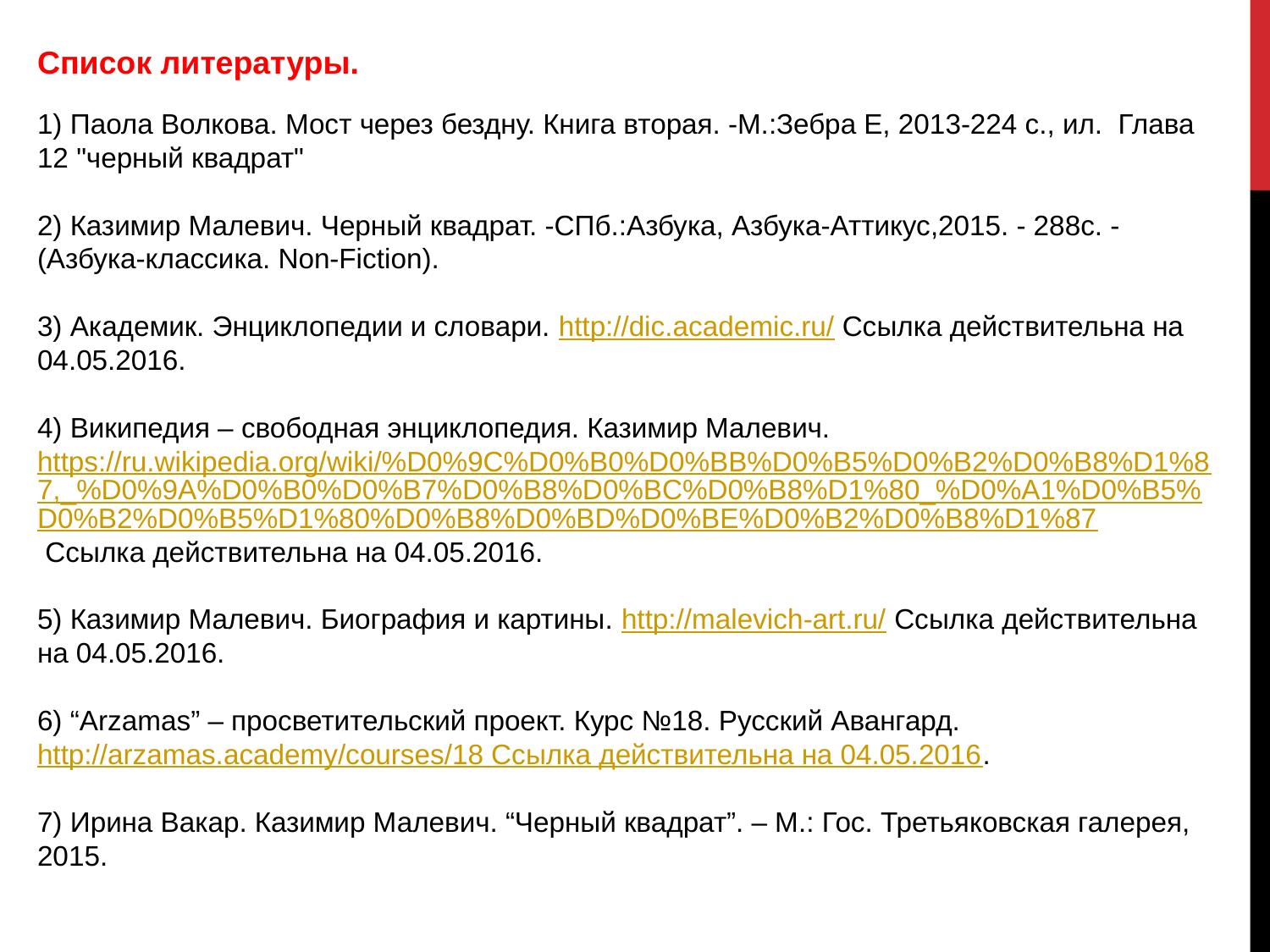

Список литературы.

1) Паола Волкова. Мост через бездну. Книга вторая. -М.:Зебра Е, 2013-224 с., ил.  Глава 12 "черный квадрат"

2) Казимир Малевич. Черный квадрат. -СПб.:Азбука, Азбука-Аттикус,2015. - 288с. - (Азбука-классика. Non-Fiction).

3) Академик. Энциклопедии и словари. http://dic.academic.ru/ Ссылка действительна на 04.05.2016.

4) Википедия – свободная энциклопедия. Казимир Малевич. https://ru.wikipedia.org/wiki/%D0%9C%D0%B0%D0%BB%D0%B5%D0%B2%D0%B8%D1%87,_%D0%9A%D0%B0%D0%B7%D0%B8%D0%BC%D0%B8%D1%80_%D0%A1%D0%B5%D0%B2%D0%B5%D1%80%D0%B8%D0%BD%D0%BE%D0%B2%D0%B8%D1%87 Ссылка действительна на 04.05.2016.

5) Казимир Малевич. Биография и картины. http://malevich-art.ru/ Ссылка действительна на 04.05.2016.

6) “Arzamas” – просветительский проект. Курс №18. Русский Авангард. http://arzamas.academy/courses/18 Ссылка действительна на 04.05.2016.

7) Ирина Вакар. Казимир Малевич. “Черный квадрат”. – М.: Гос. Третьяковская галерея, 2015.